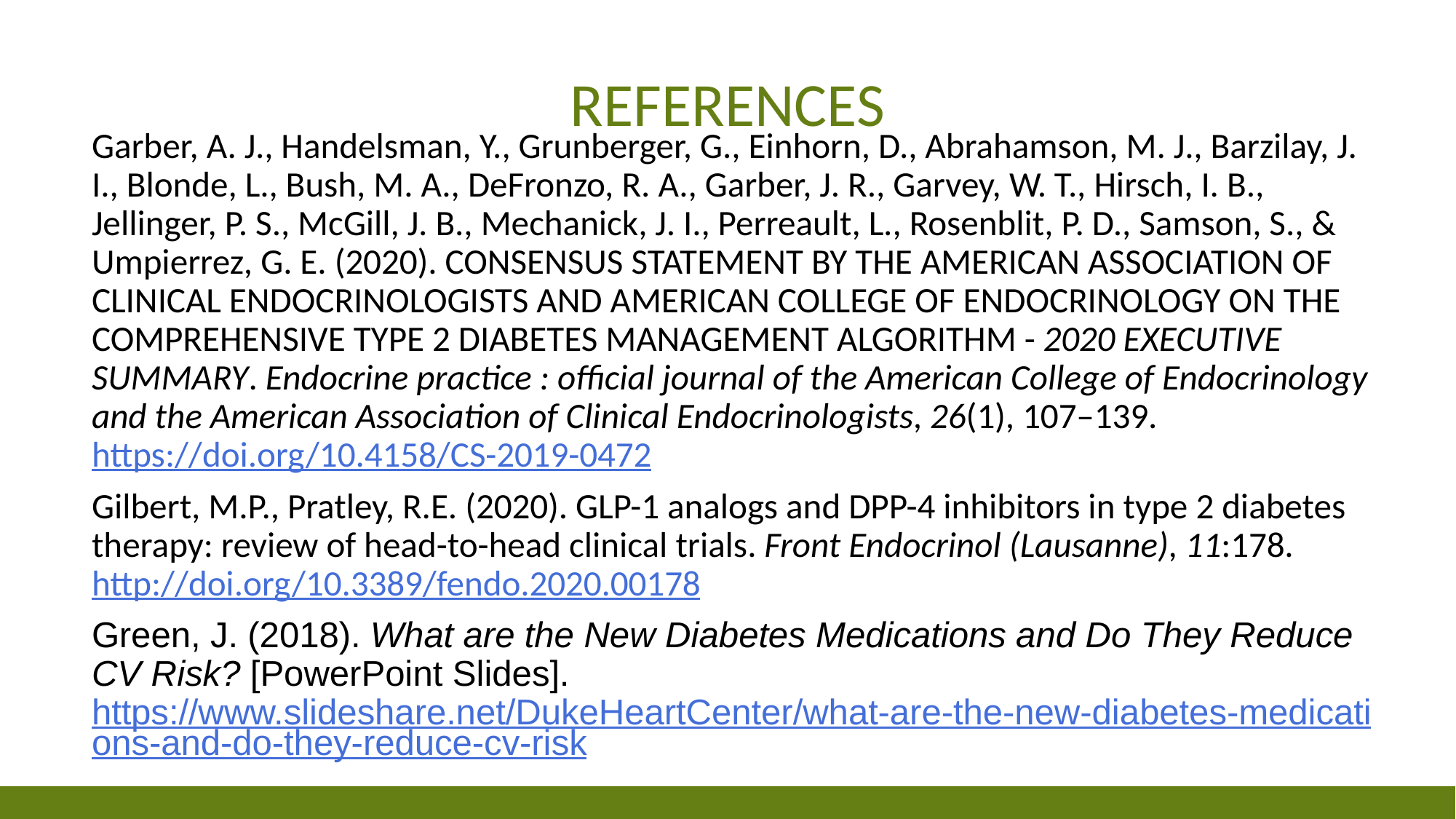

# References
Garber, A. J., Handelsman, Y., Grunberger, G., Einhorn, D., Abrahamson, M. J., Barzilay, J. I., Blonde, L., Bush, M. A., DeFronzo, R. A., Garber, J. R., Garvey, W. T., Hirsch, I. B., Jellinger, P. S., McGill, J. B., Mechanick, J. I., Perreault, L., Rosenblit, P. D., Samson, S., & Umpierrez, G. E. (2020). CONSENSUS STATEMENT BY THE AMERICAN ASSOCIATION OF CLINICAL ENDOCRINOLOGISTS AND AMERICAN COLLEGE OF ENDOCRINOLOGY ON THE COMPREHENSIVE TYPE 2 DIABETES MANAGEMENT ALGORITHM - 2020 EXECUTIVE SUMMARY. Endocrine practice : official journal of the American College of Endocrinology and the American Association of Clinical Endocrinologists, 26(1), 107–139. https://doi.org/10.4158/CS-2019-0472
Gilbert, M.P., Pratley, R.E. (2020). GLP-1 analogs and DPP-4 inhibitors in type 2 diabetes therapy: review of head-to-head clinical trials. Front Endocrinol (Lausanne), 11:178. http://doi.org/10.3389/fendo.2020.00178
Green, J. (2018). What are the New Diabetes Medications and Do They Reduce CV Risk? [PowerPoint Slides]. https://www.slideshare.net/DukeHeartCenter/what-are-the-new-diabetes-medications-and-do-they-reduce-cv-risk